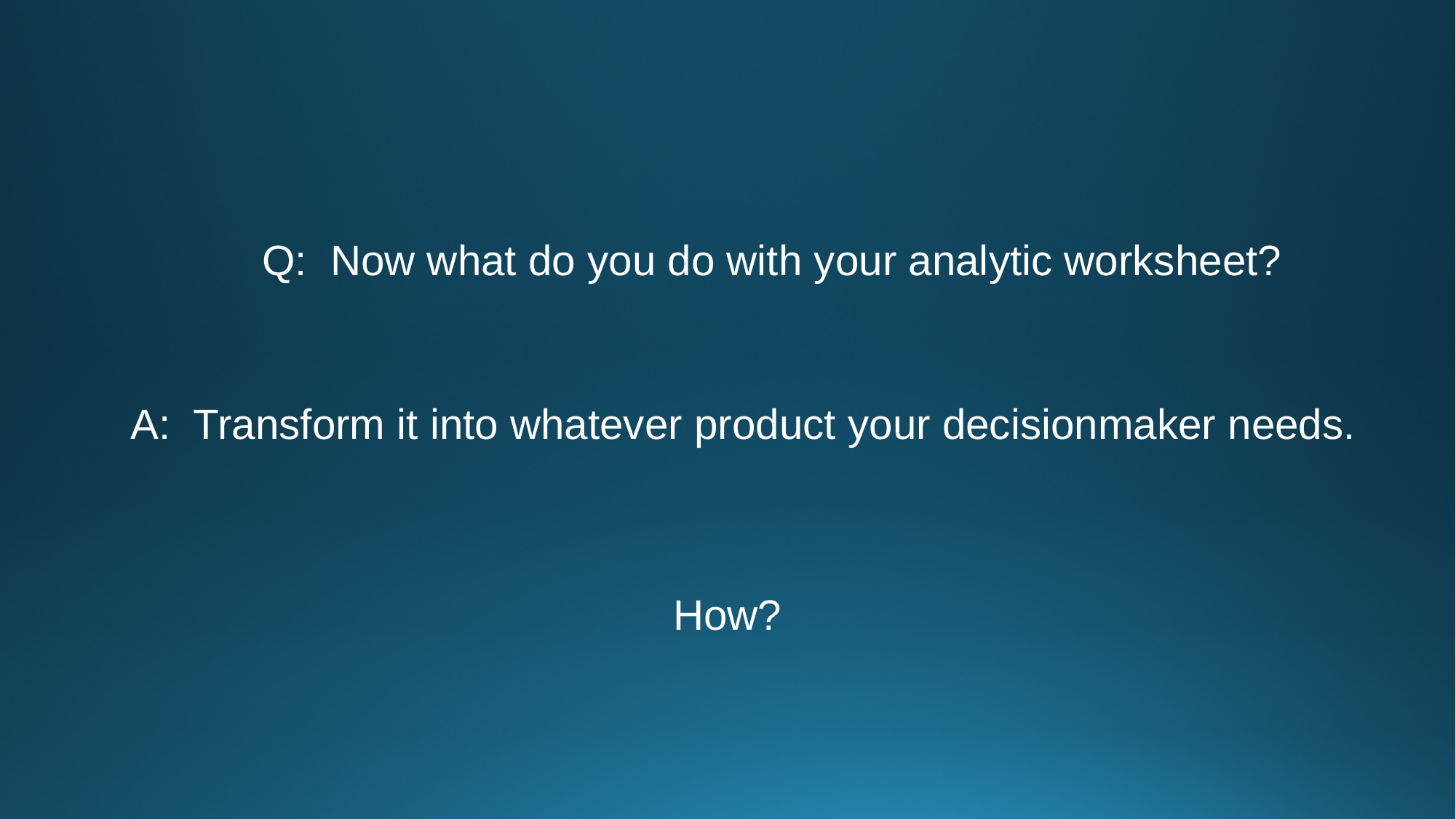

Q:  Now what do you do with your analytic worksheet?
A:  Transform it into whatever product your decisionmaker needs.
How?